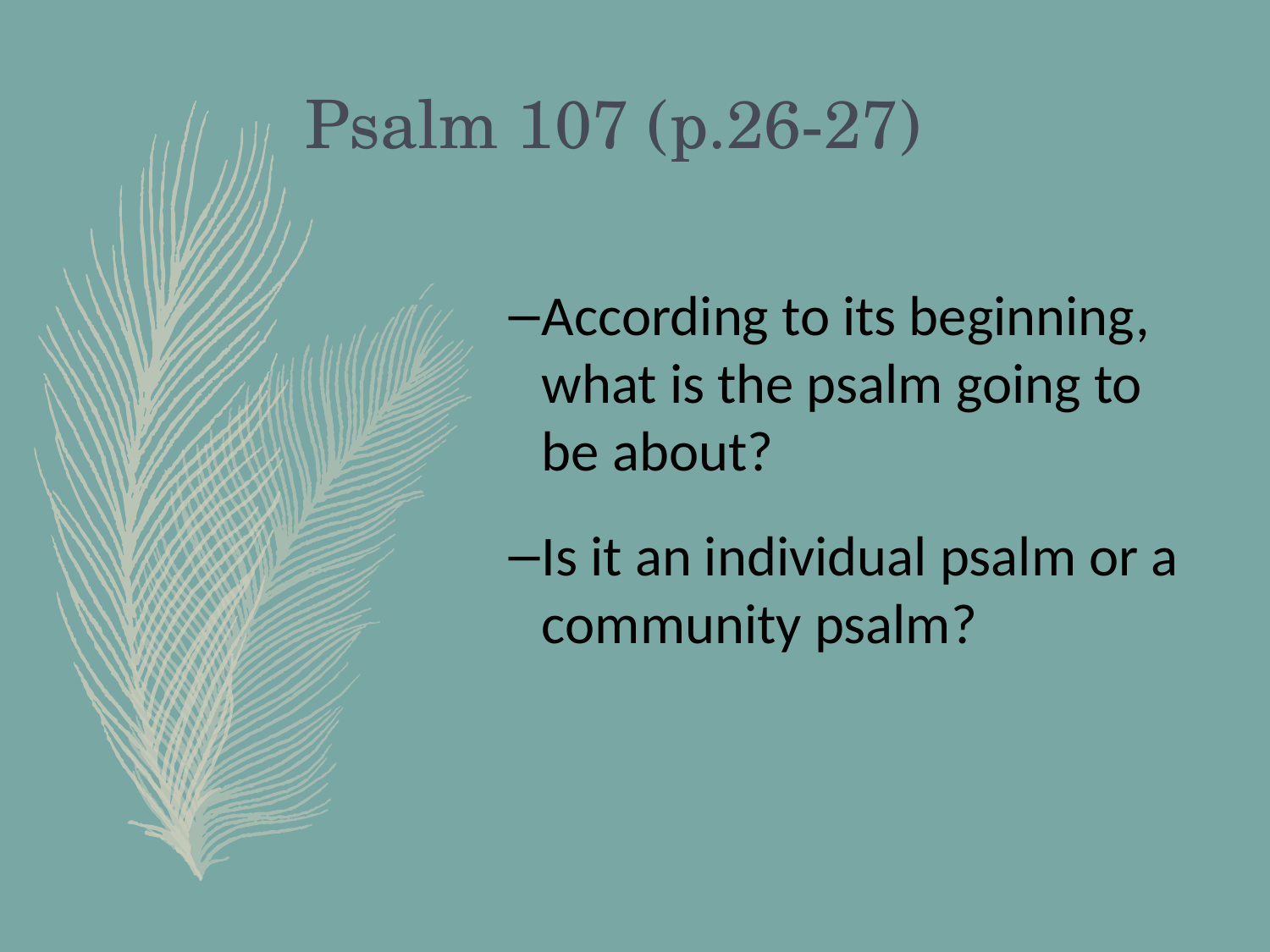

# Psalm 107 (p.26-27)
According to its beginning, what is the psalm going to be about?
Is it an individual psalm or a community psalm?